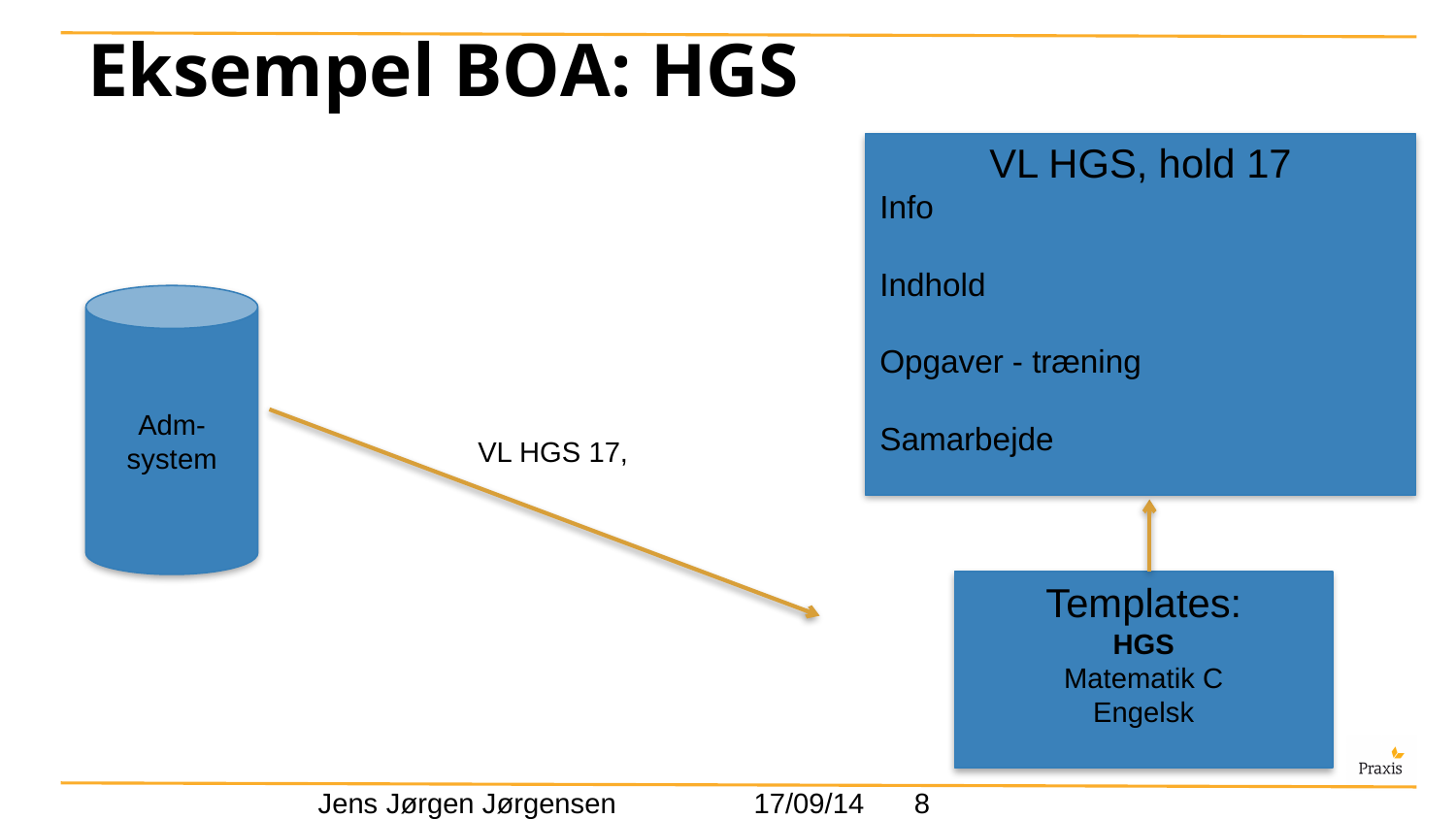

# Eksempel BOA: HGS
VL HGS, hold 17
Info
Indhold
Opgaver - træning
Samarbejde

Adm-
system
Templates:
HGS
Matematik C
Engelsk
VL HGS 17,
Jens Jørgen Jørgensen
17/09/14
8